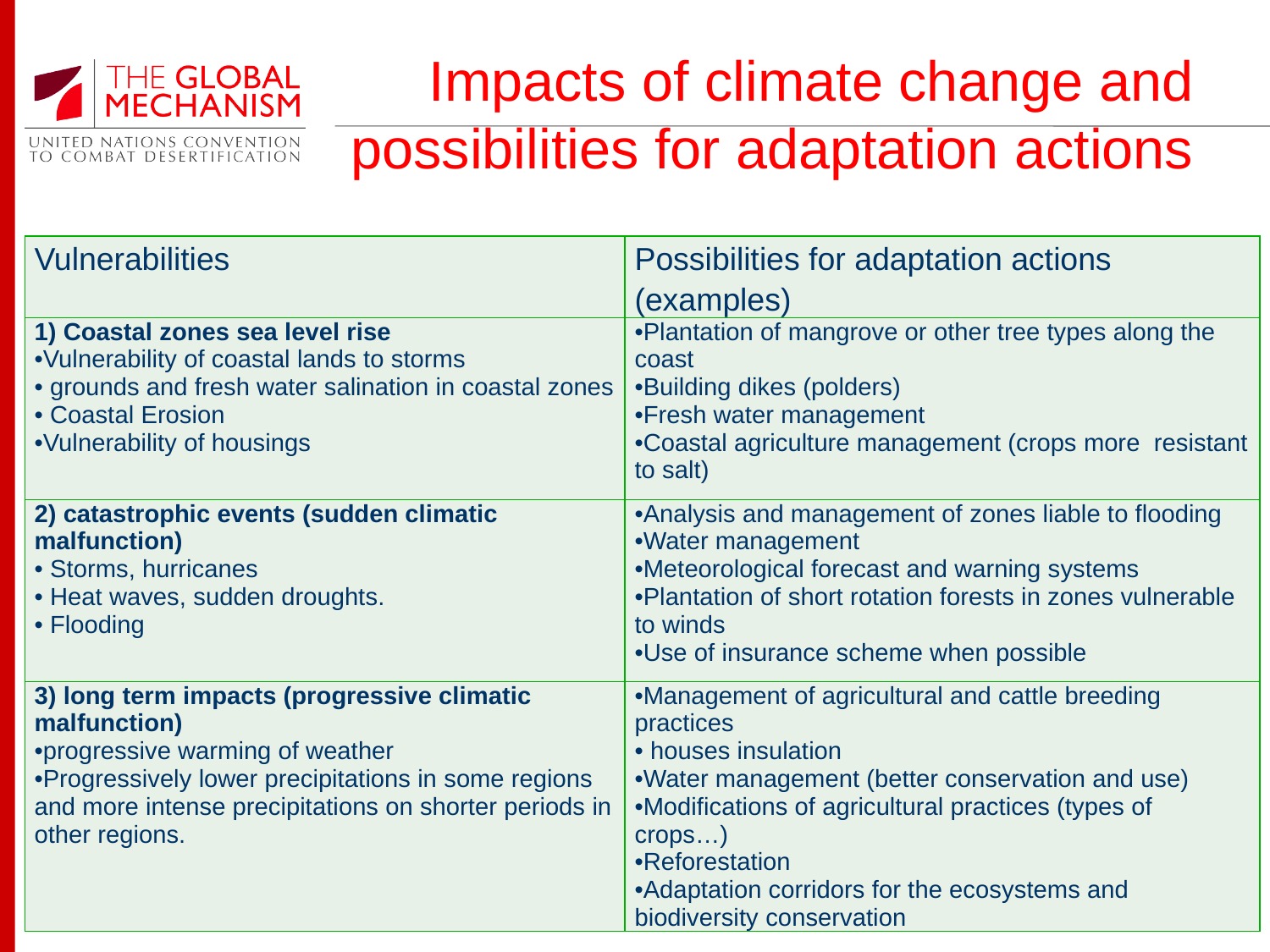

# Impacts of climate change and possibilities for adaptation actions
| Vulnerabilities | Possibilities for adaptation actions (examples) |
| --- | --- |
| 1) Coastal zones sea level rise Vulnerability of coastal lands to storms grounds and fresh water salination in coastal zones Coastal Erosion Vulnerability of housings | Plantation of mangrove or other tree types along the coast Building dikes (polders) Fresh water management Coastal agriculture management (crops more resistant to salt) |
| 2) catastrophic events (sudden climatic malfunction) Storms, hurricanes Heat waves, sudden droughts. Flooding | Analysis and management of zones liable to flooding Water management Meteorological forecast and warning systems Plantation of short rotation forests in zones vulnerable to winds Use of insurance scheme when possible |
| 3) long term impacts (progressive climatic malfunction) progressive warming of weather Progressively lower precipitations in some regions and more intense precipitations on shorter periods in other regions. | Management of agricultural and cattle breeding practices houses insulation Water management (better conservation and use) Modifications of agricultural practices (types of crops…) Reforestation Adaptation corridors for the ecosystems and biodiversity conservation |